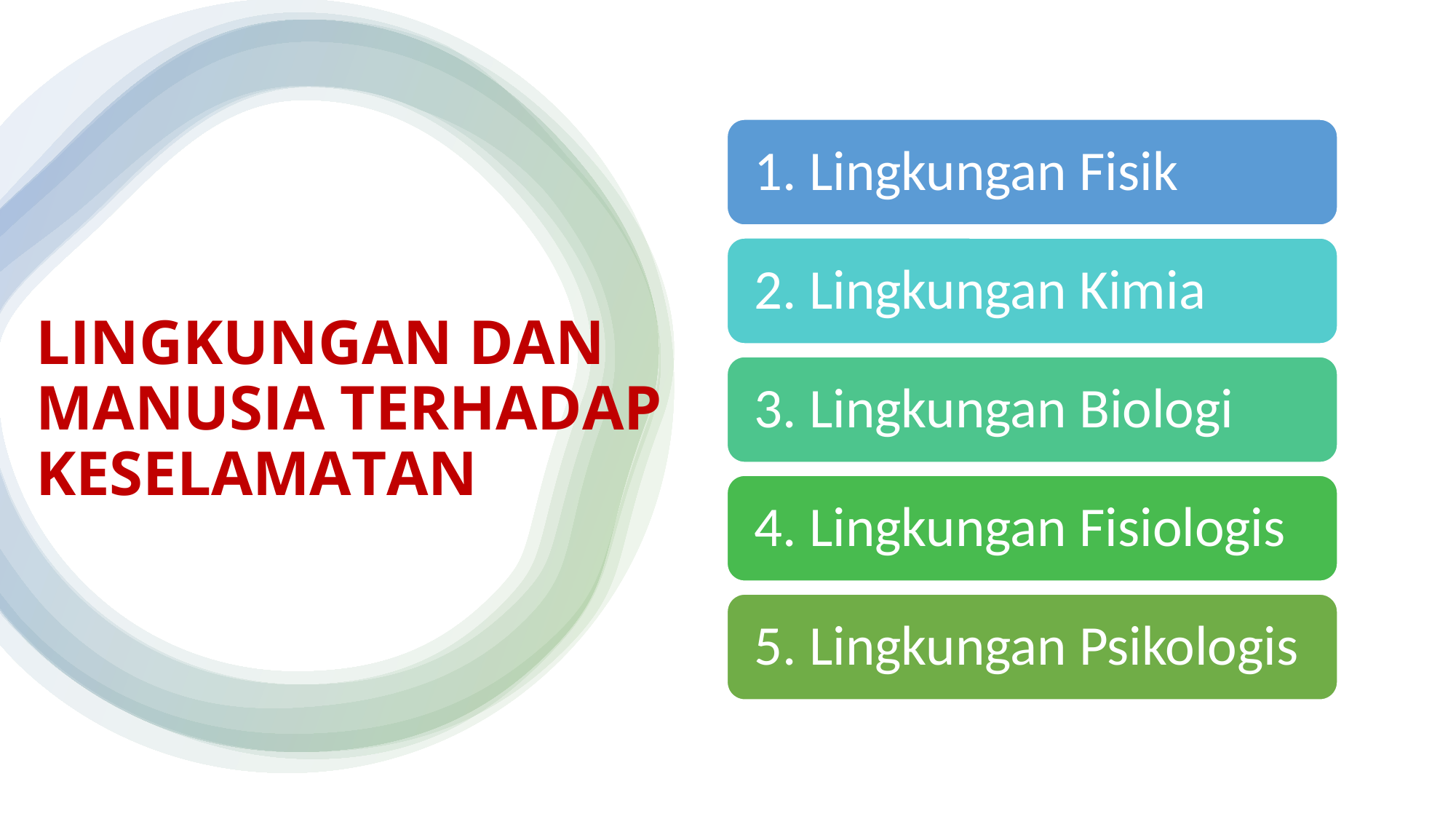

1. Lingkungan Fisik
2. Lingkungan Kimia
3. Lingkungan Biologi
4. Lingkungan Fisiologis
5. Lingkungan Psikologis
# LINGKUNGAN DAN MANUSIA TERHADAP KESELAMATAN